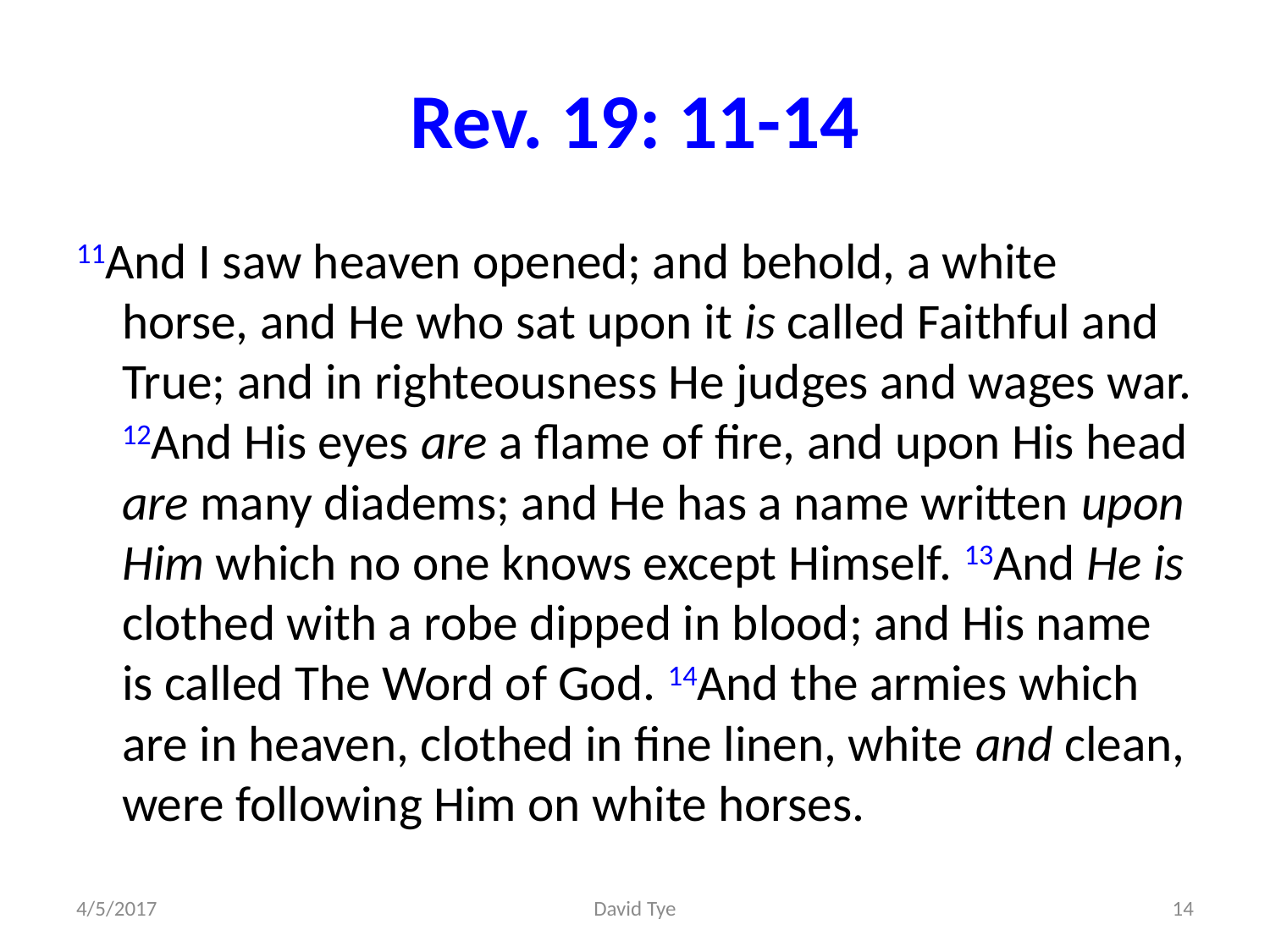

# Rev. 19: 11-14
11And I saw heaven opened; and behold, a white horse, and He who sat upon it is called Faithful and True; and in righteousness He judges and wages war. 12And His eyes are a flame of fire, and upon His head are many diadems; and He has a name written upon Him which no one knows except Himself. 13And He is clothed with a robe dipped in blood; and His name is called The Word of God. 14And the armies which are in heaven, clothed in fine linen, white and clean, were following Him on white horses.
4/5/2017
David Tye
14